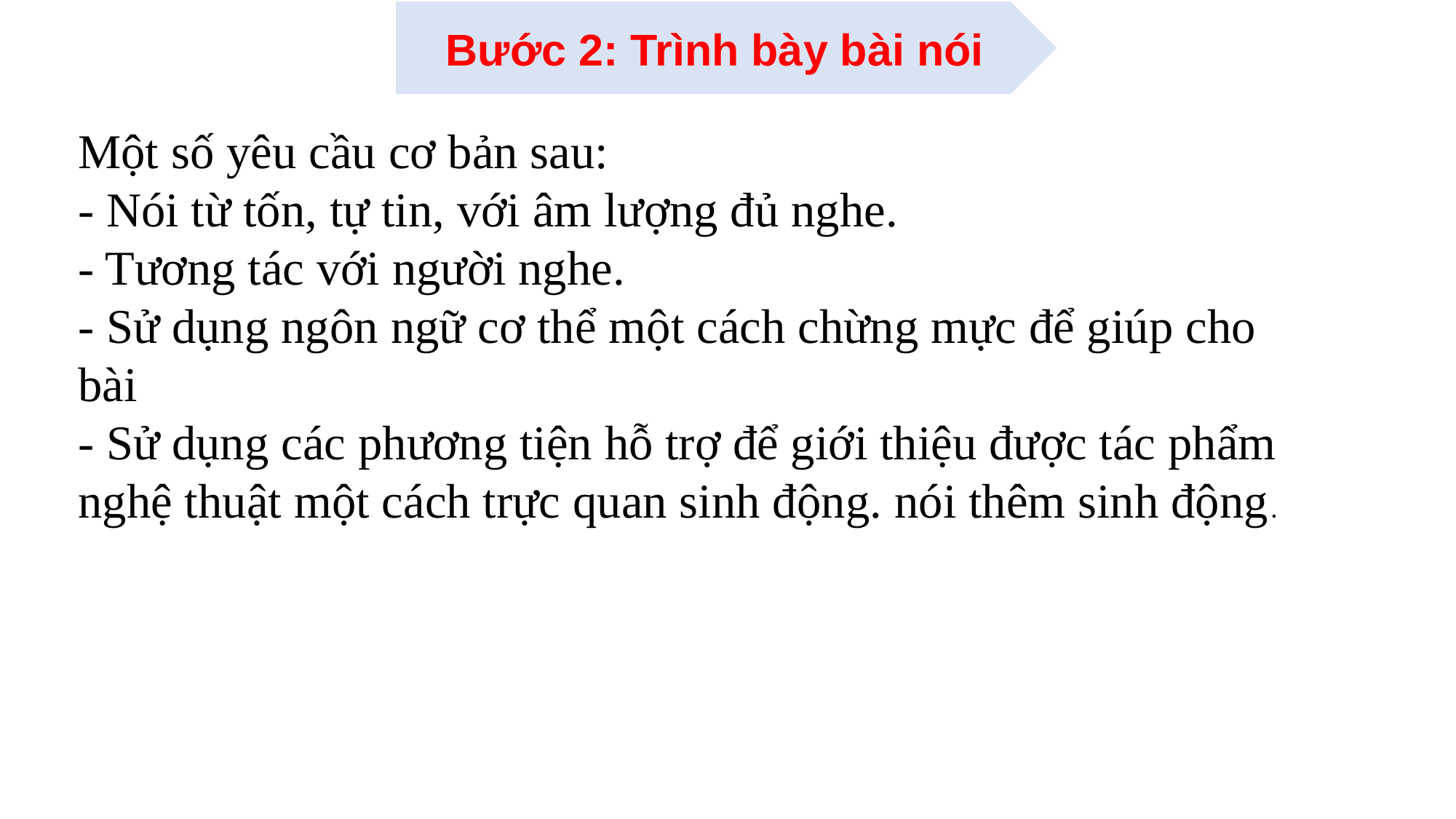

Bước 2: Trình bày bài nói
Một số yêu cầu cơ bản sau:
- Nói từ tốn, tự tin, với âm lượng đủ nghe.
- Tương tác với người nghe.
- Sử dụng ngôn ngữ cơ thể một cách chừng mực để giúp cho bài
- Sử dụng các phương tiện hỗ trợ để giới thiệu được tác phẩm nghệ thuật một cách trực quan sinh động. nói thêm sinh động.